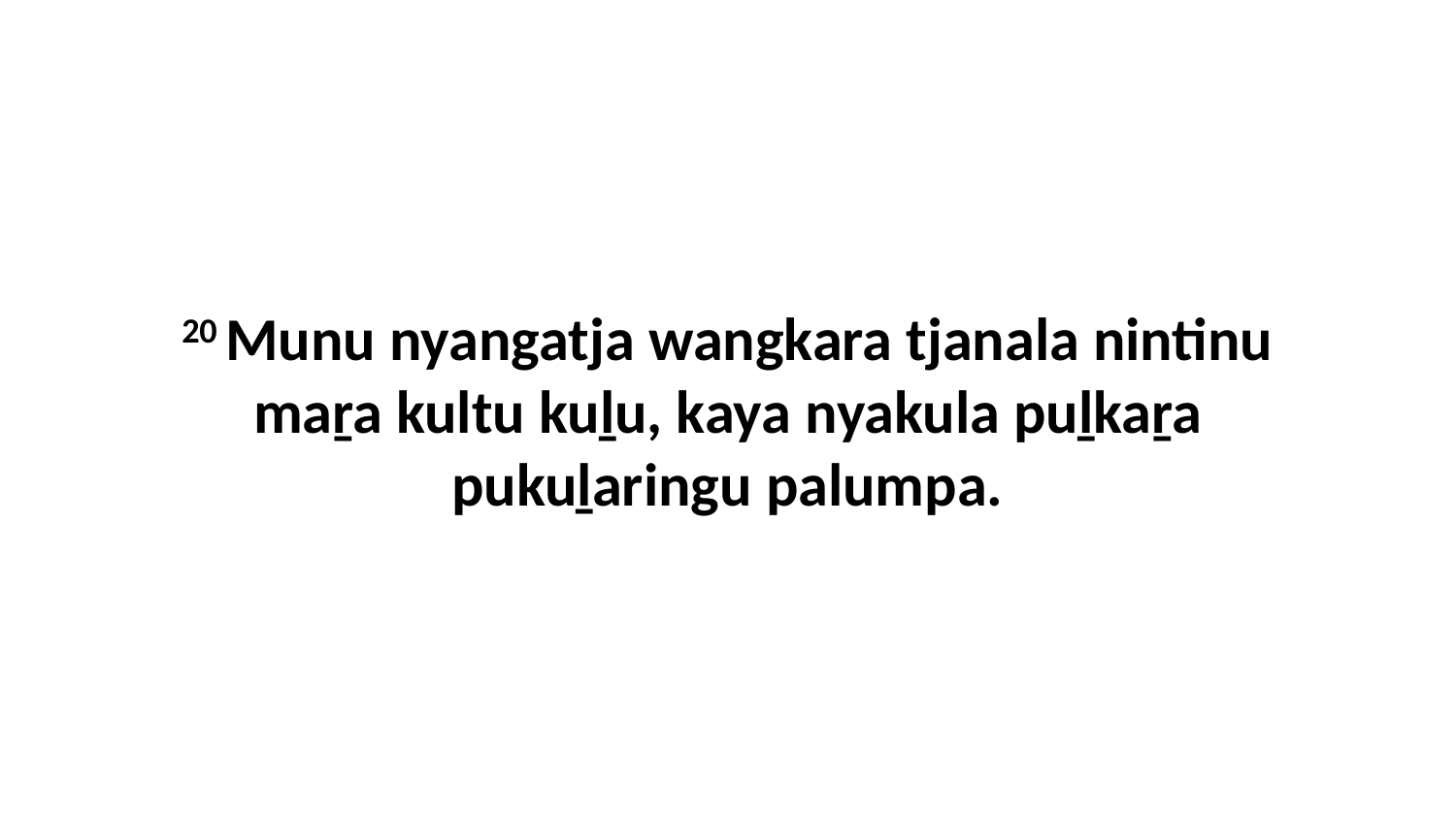

20 Munu nyangatja wangkara tjanala nintinu maṟa kultu kuḻu, kaya nyakula puḻkaṟa pukuḻaringu palumpa.